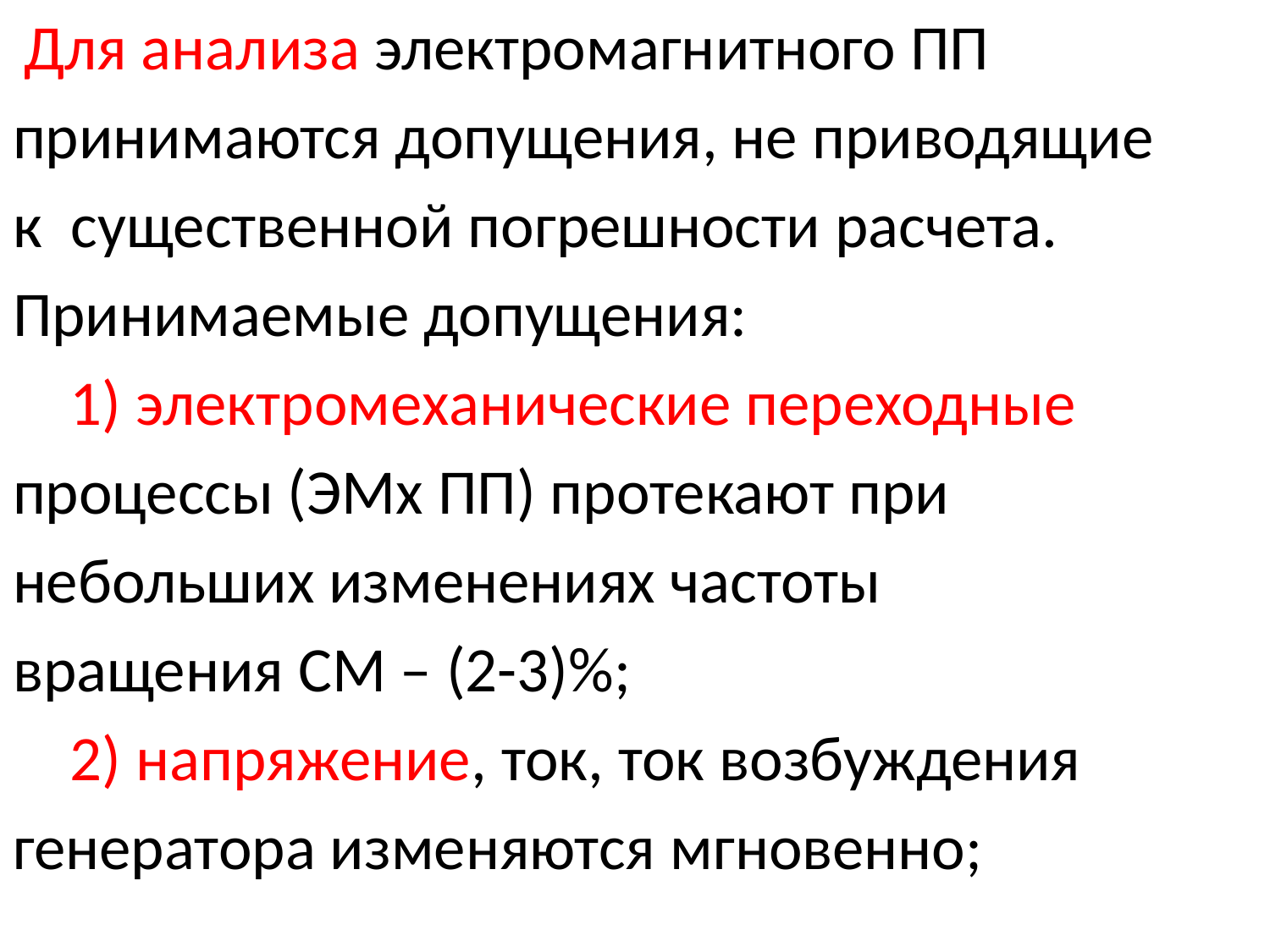

Для анализа электромагнитного ПП
принимаются допущения, не приводящие
к  существенной погрешности расчета.
Принимаемые допущения:
    1) электромеханические переходные
процессы (ЭМх ПП) протекают при
небольших изменениях частоты
вращения СМ – (2-3)%;
    2) напряжение, ток, ток возбуждения
генератора изменяются мгновенно;